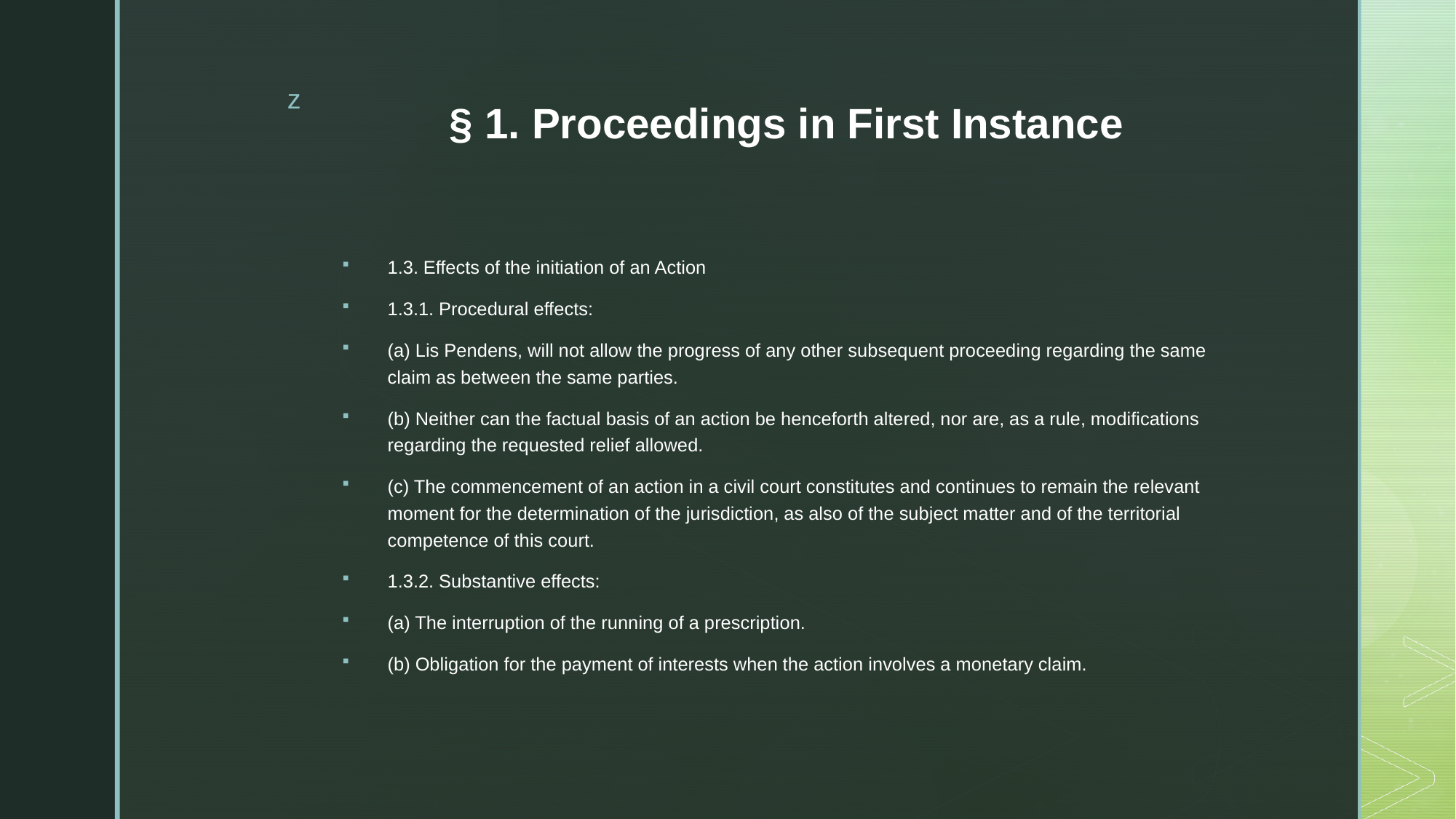

# § 1. Proceedings in First Instance
1.3. Effects of the initiation of an Action
1.3.1. Procedural effects:
(a) Lis Pendens, will not allow the progress of any other subsequent proceeding regarding the same claim as between the same parties.
(b) Neither can the factual basis of an action be henceforth altered, nor are, as a rule, modifications regarding the requested relief allowed.
(c) The commencement of an action in a civil court constitutes and continues to remain the relevant moment for the determination of the jurisdiction, as also of the subject matter and of the territorial competence of this court.
1.3.2. Substantive effects:
(a) The interruption of the running of a prescription.
(b) Obligation for the payment of interests when the action involves a monetary claim.